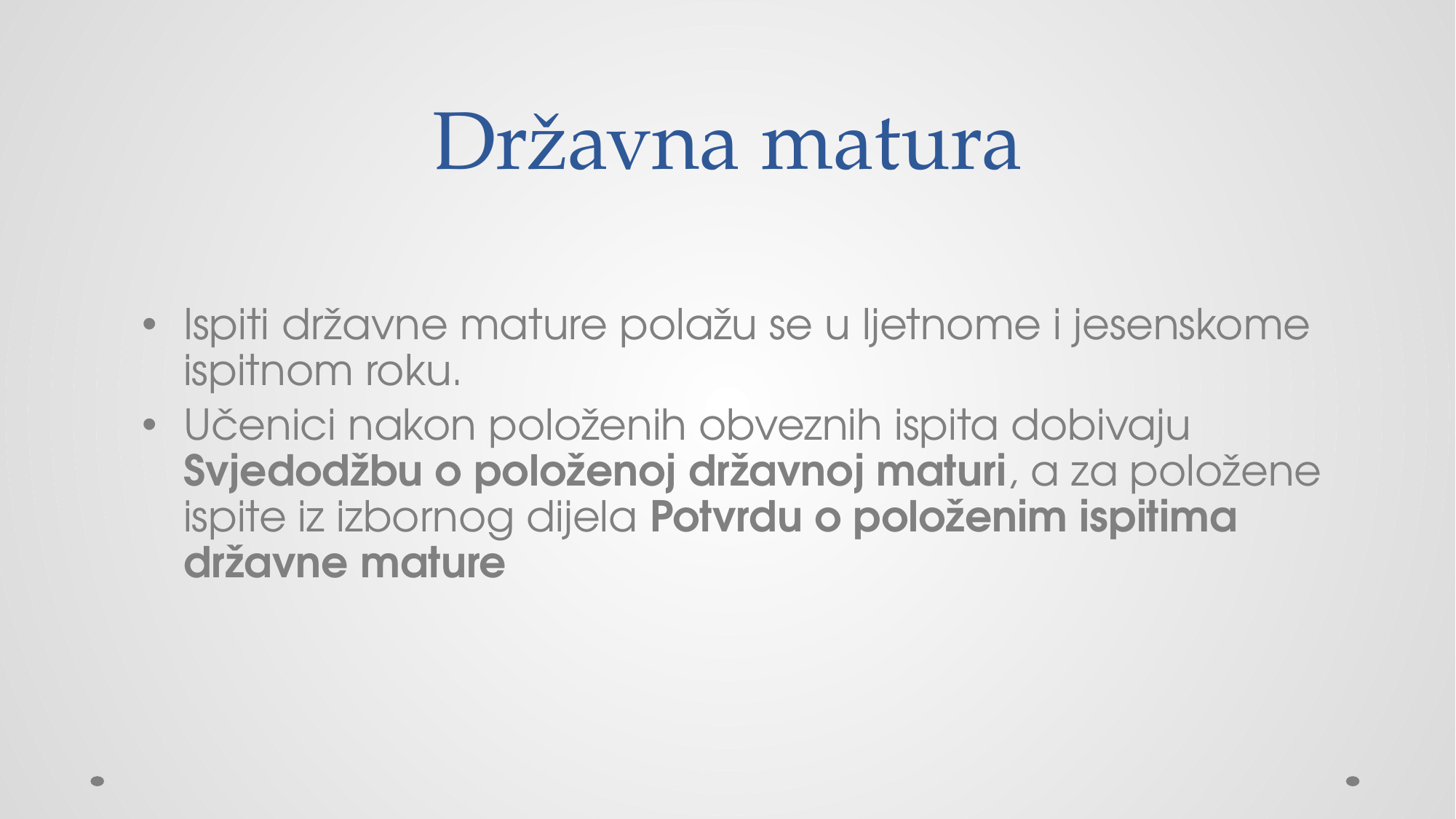

# Državna matura
Ispiti državne mature polažu se u ljetnome i jesenskome ispitnom roku.
Učenici nakon položenih obveznih ispita dobivaju Svjedodžbu o položenoj državnoj maturi, a za položene ispite iz izbornog dijela Potvrdu o položenim ispitima državne mature